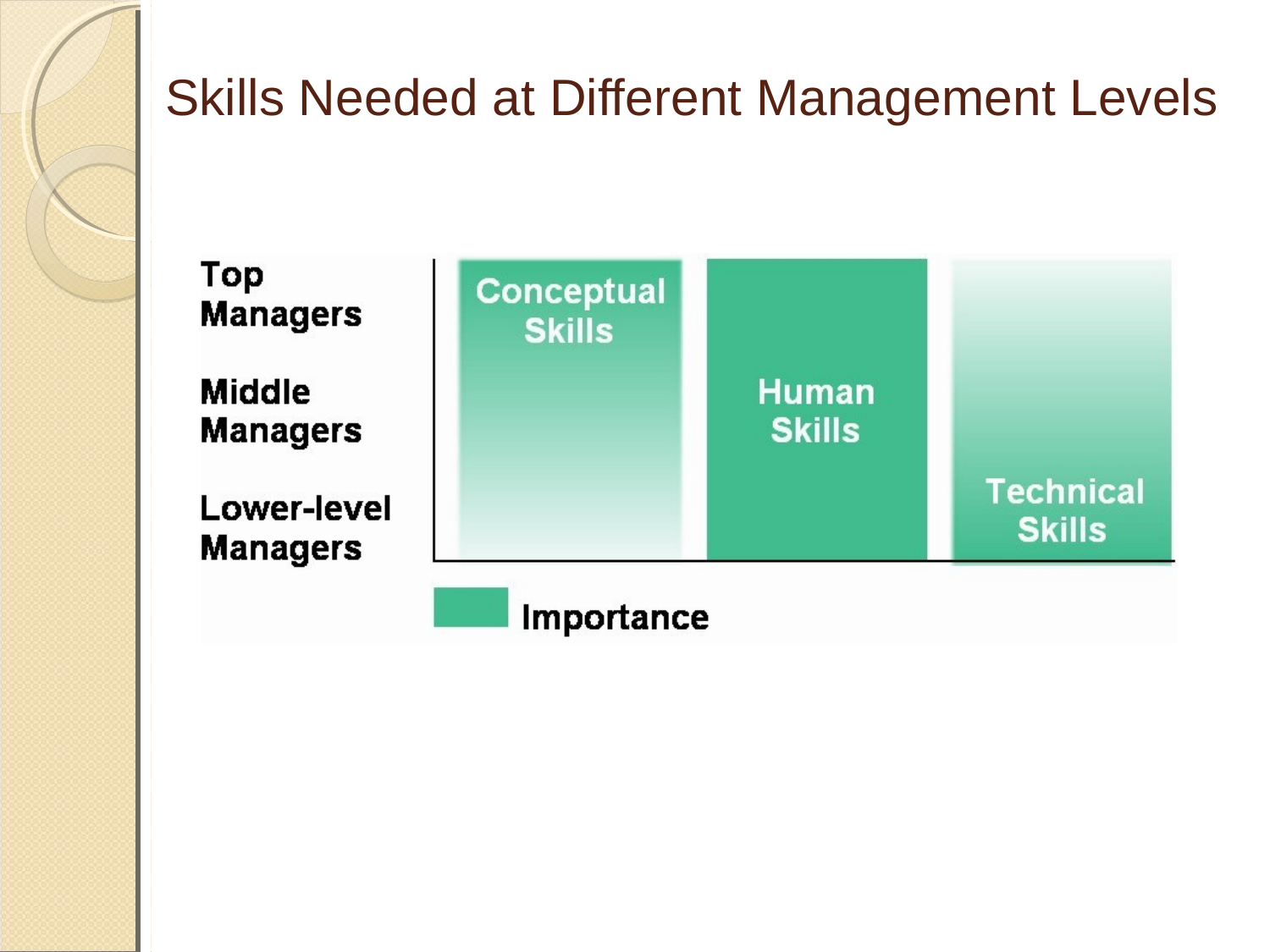

# Skills Needed at Different Management Levels